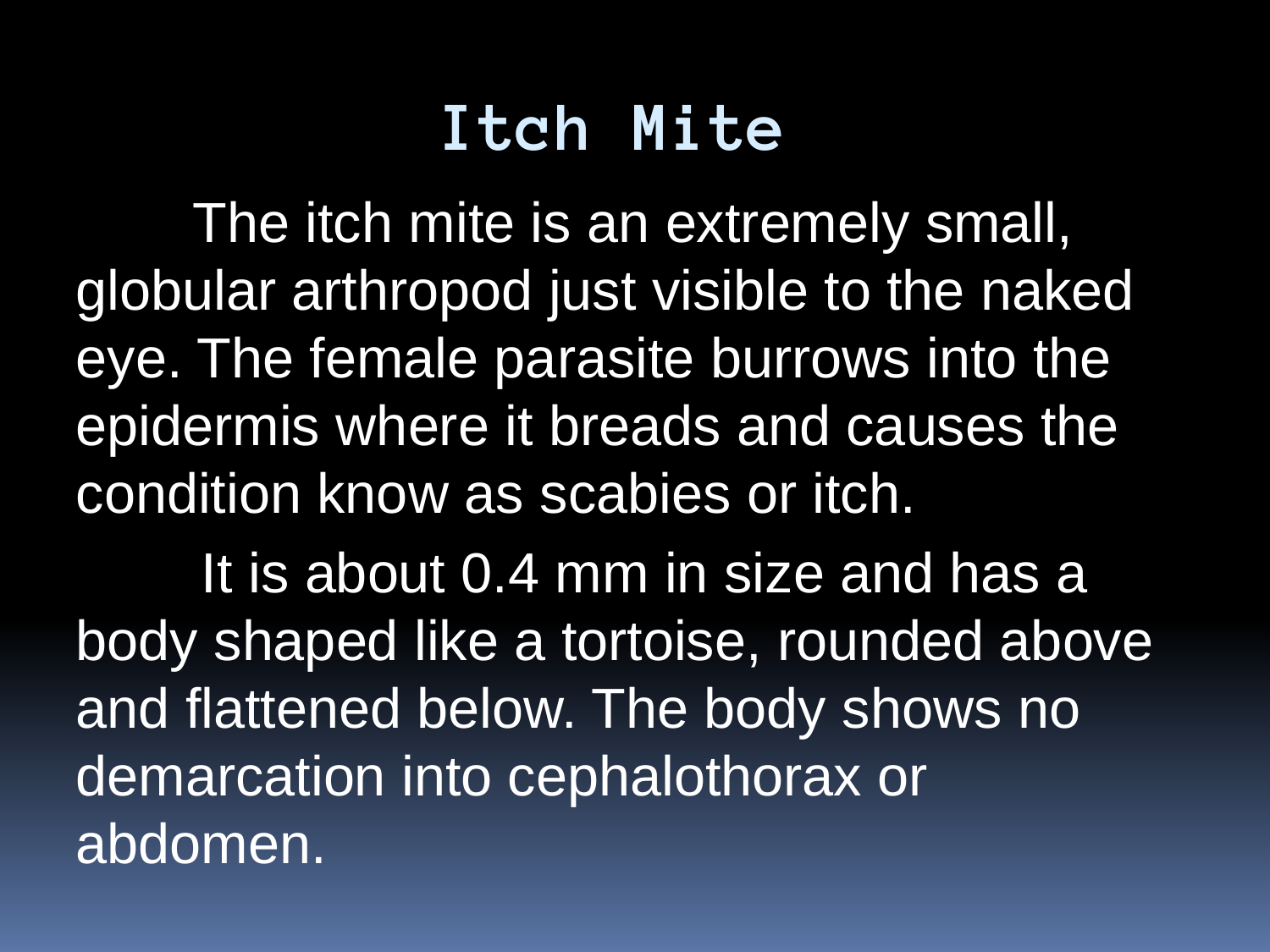

# Itch Mite
        The itch mite is an extremely small, globular arthropod just visible to the naked eye. The female parasite burrows into the epidermis where it breads and causes the condition know as scabies or itch.
        It is about 0.4 mm in size and has a body shaped like a tortoise, rounded above and flattened below. The body shows no demarcation into cephalothorax or abdomen.